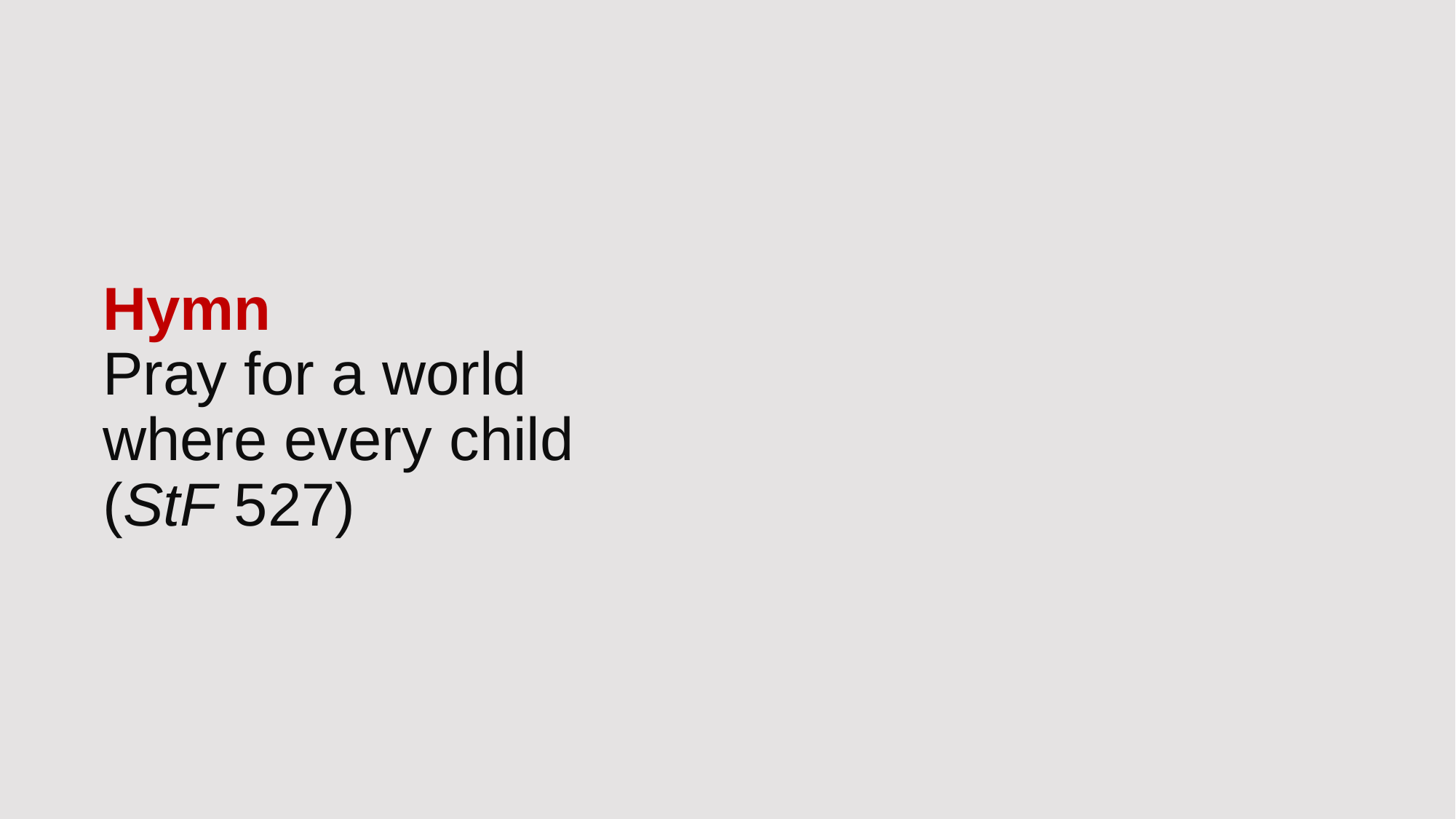

# Hymn Pray for a world where every child (StF 527)